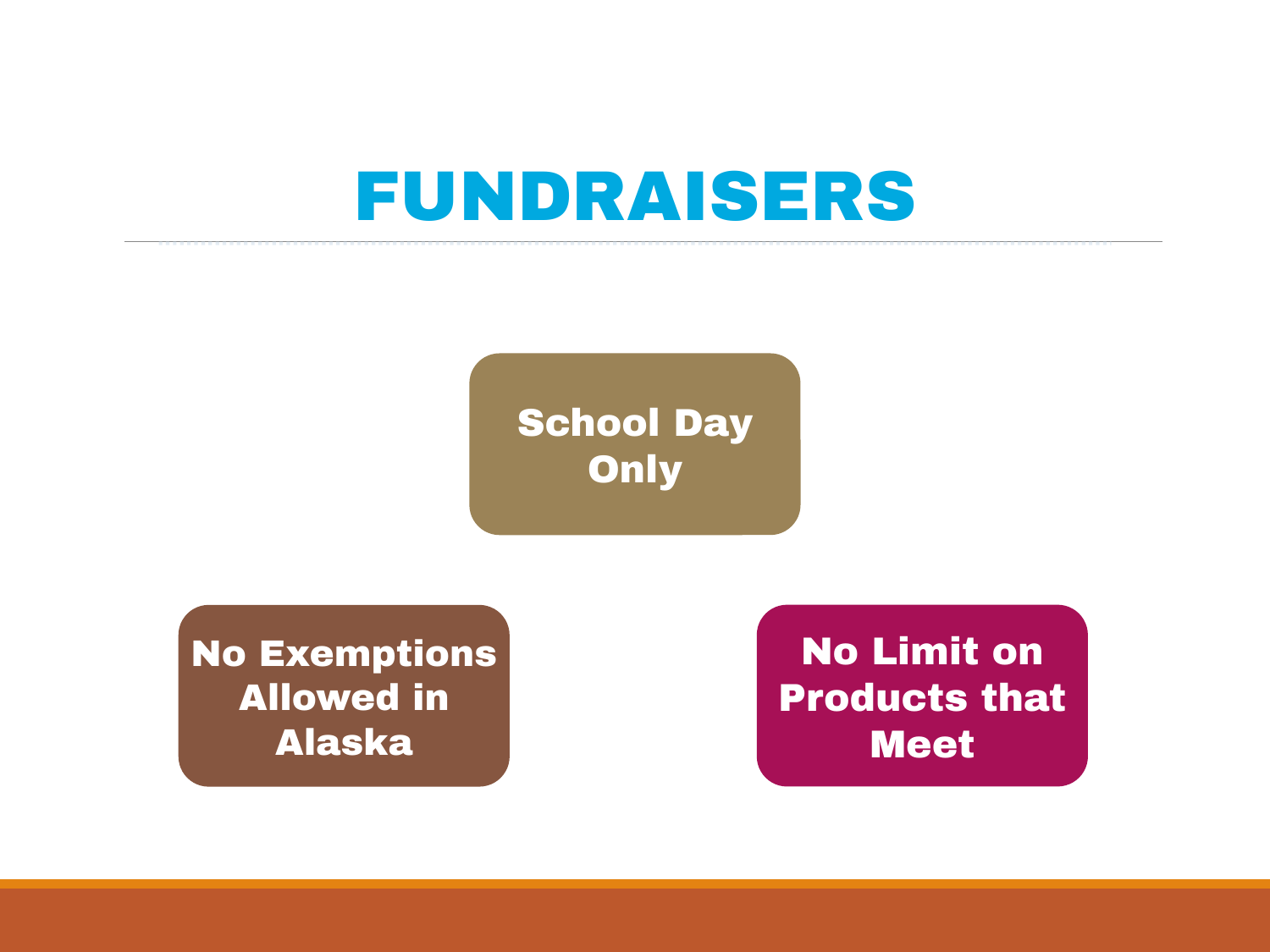

a
FUNDRAISERS
School Day Only
No Limit on Products that Meet
No Exemptions Allowed in Alaska